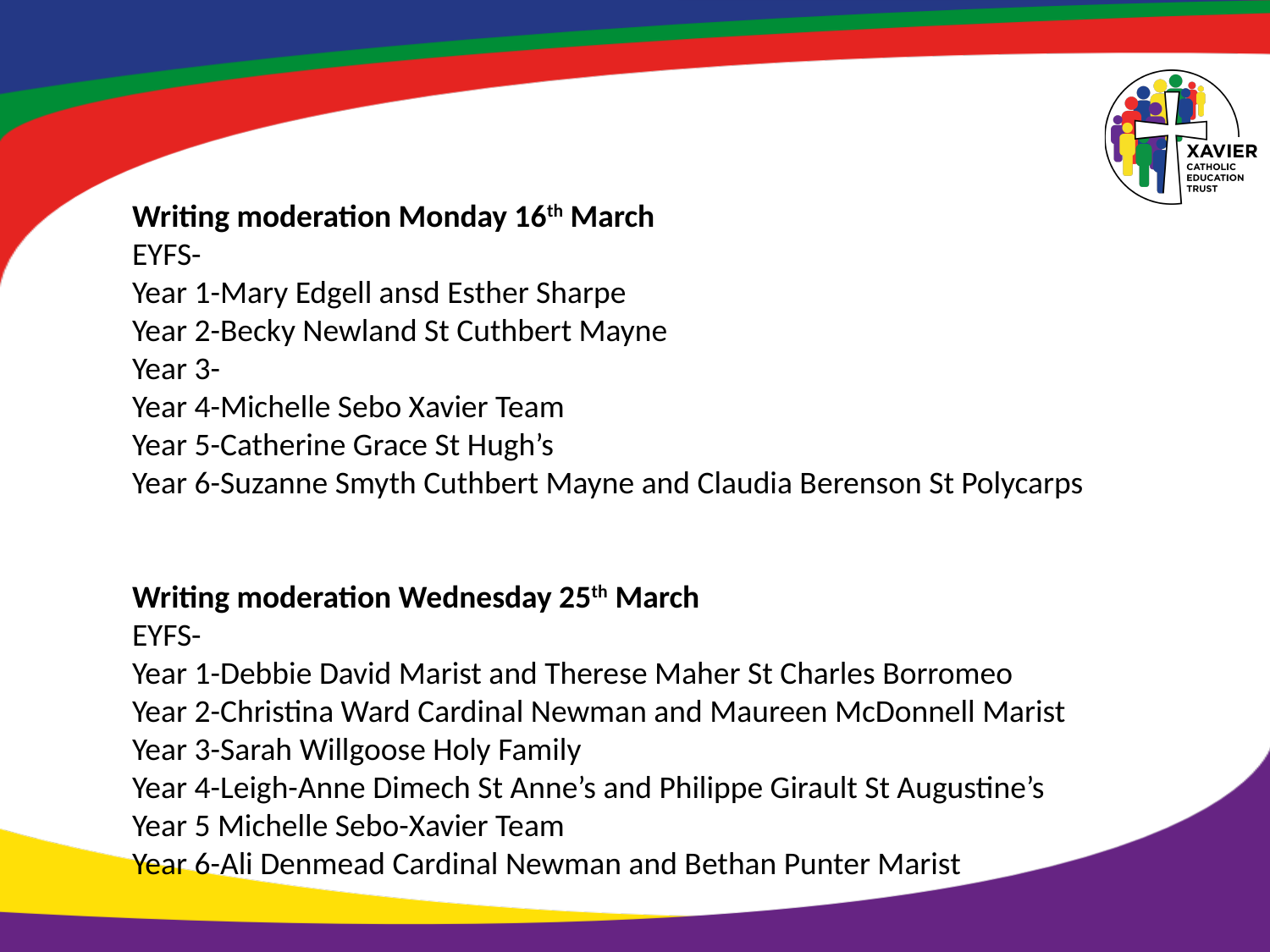

Writing moderation Monday 16th March
EYFS-
Year 1-Mary Edgell ansd Esther Sharpe
Year 2-Becky Newland St Cuthbert Mayne
Year 3-
Year 4-Michelle Sebo Xavier Team
Year 5-Catherine Grace St Hugh’s
Year 6-Suzanne Smyth Cuthbert Mayne and Claudia Berenson St Polycarps

Writing moderation Wednesday 25th March
EYFS-
Year 1-Debbie David Marist and Therese Maher St Charles Borromeo
Year 2-Christina Ward Cardinal Newman and Maureen McDonnell Marist
Year 3-Sarah Willgoose Holy Family
Year 4-Leigh-Anne Dimech St Anne’s and Philippe Girault St Augustine’s
Year 5 Michelle Sebo-Xavier Team
Year 6-Ali Denmead Cardinal Newman and Bethan Punter Marist